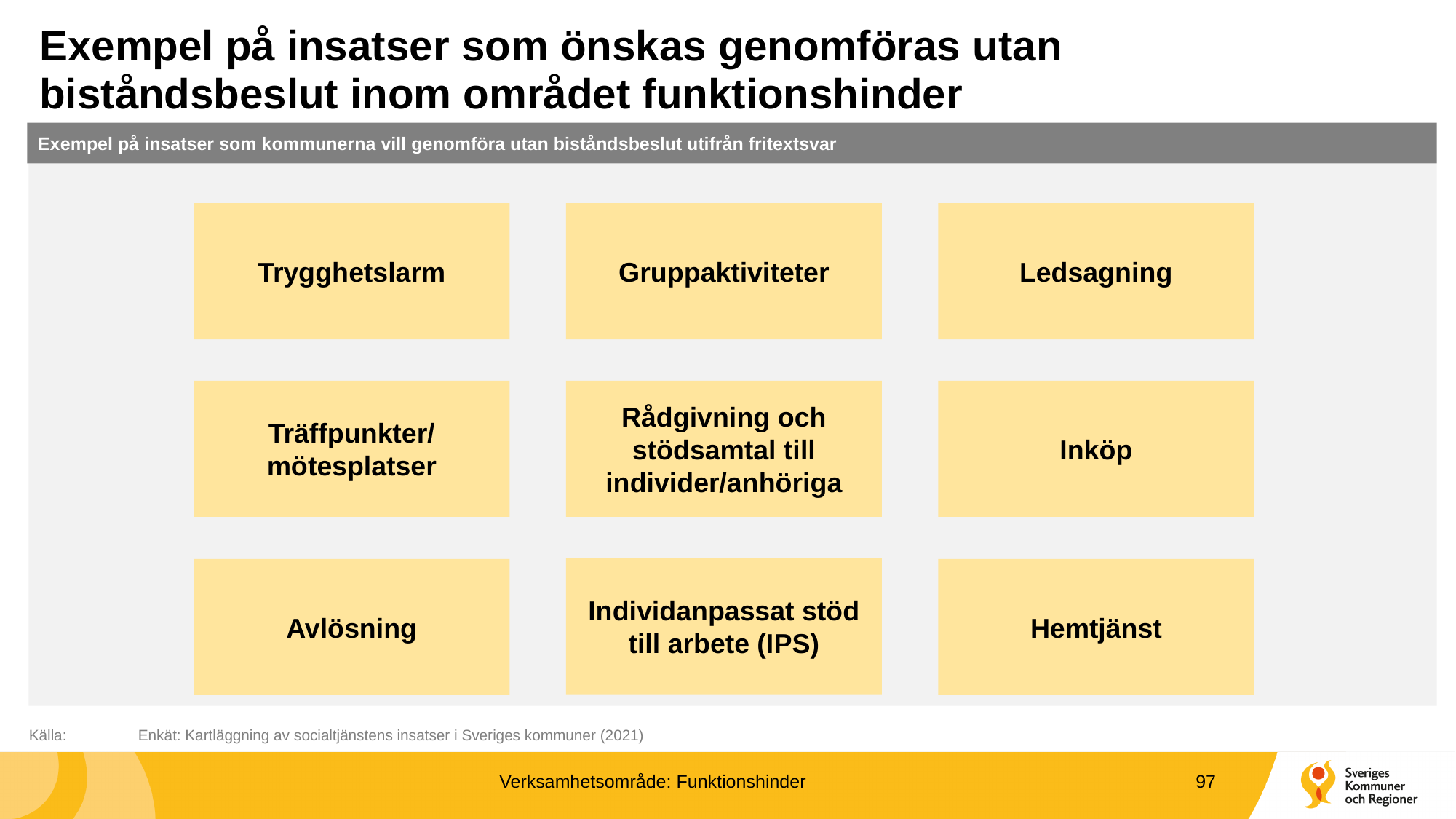

# Exempel på insatser som önskas genomföras utan biståndsbeslut inom området funktionshinder
Exempel på insatser som kommunerna vill genomföra utan biståndsbeslut utifrån fritextsvar

Trygghetslarm
Gruppaktiviteter
Ledsagning
Träffpunkter/ mötesplatser
Rådgivning och stödsamtal till individer/anhöriga
Inköp
Individanpassat stöd till arbete (IPS)
Avlösning
Hemtjänst
Källa:	Enkät: Kartläggning av socialtjänstens insatser i Sveriges kommuner (2021)
Verksamhetsområde: Funktionshinder
97